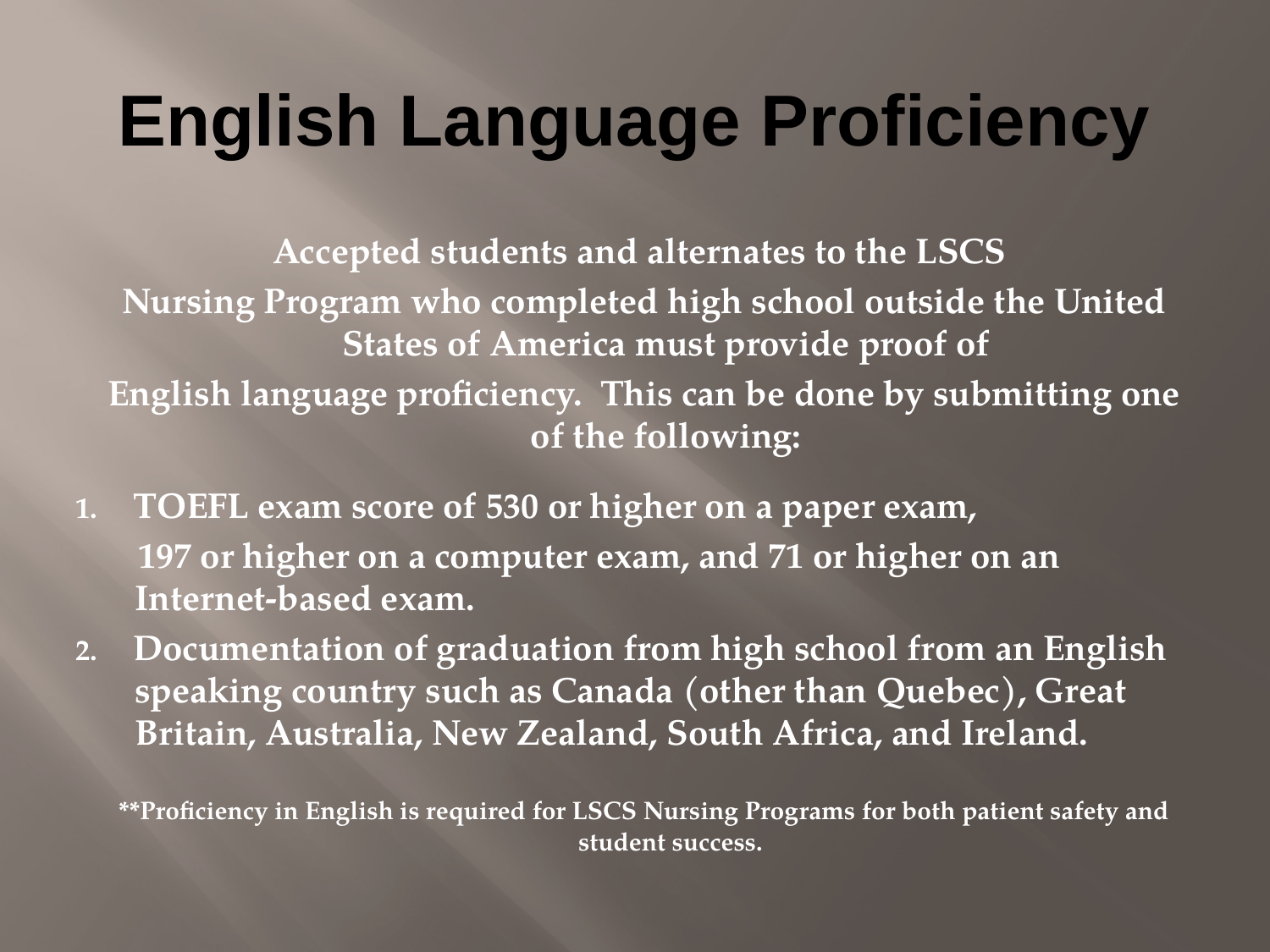

# English Language Proficiency
Accepted students and alternates to the LSCS
Nursing Program who completed high school outside the United States of America must provide proof of
English language proficiency.  This can be done by submitting one of the following:

1.    TOEFL exam score of 530 or higher on a paper exam,
       197 or higher on a computer exam, and 71 or higher on an Internet-based exam.
2.    Documentation of graduation from high school from an English speaking country such as Canada (other than Quebec), Great Britain, Australia, New Zealand, South Africa, and Ireland.

**Proficiency in English is required for LSCS Nursing Programs for both patient safety and student success.